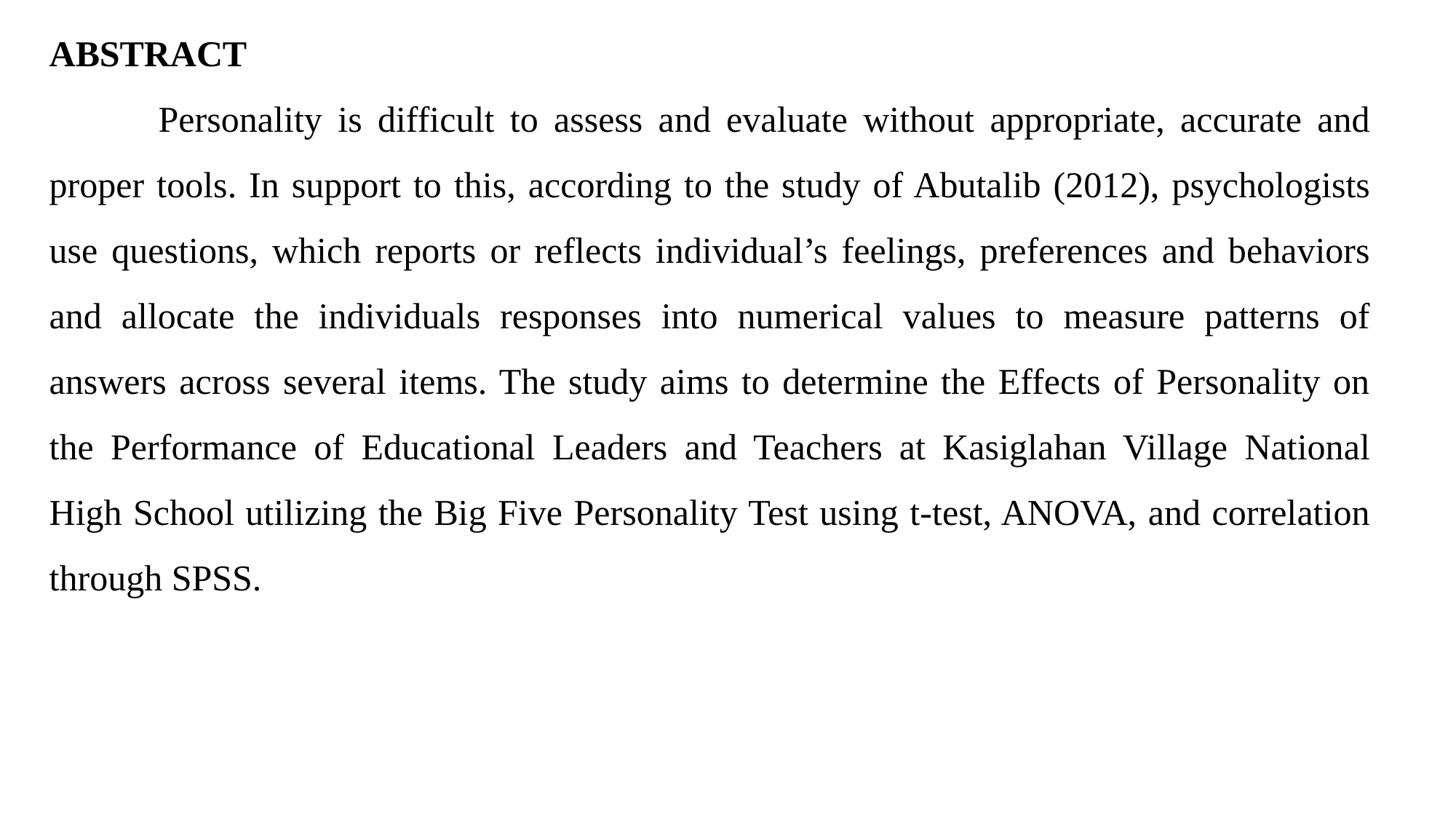

ABSTRACT
	Personality is difficult to assess and evaluate without appropriate, accurate and proper tools. In support to this, according to the study of Abutalib (2012), psychologists use questions, which reports or reflects individual’s feelings, preferences and behaviors and allocate the individuals responses into numerical values to measure patterns of answers across several items. The study aims to determine the Effects of Personality on the Performance of Educational Leaders and Teachers at Kasiglahan Village National High School utilizing the Big Five Personality Test using t-test, ANOVA, and correlation through SPSS.